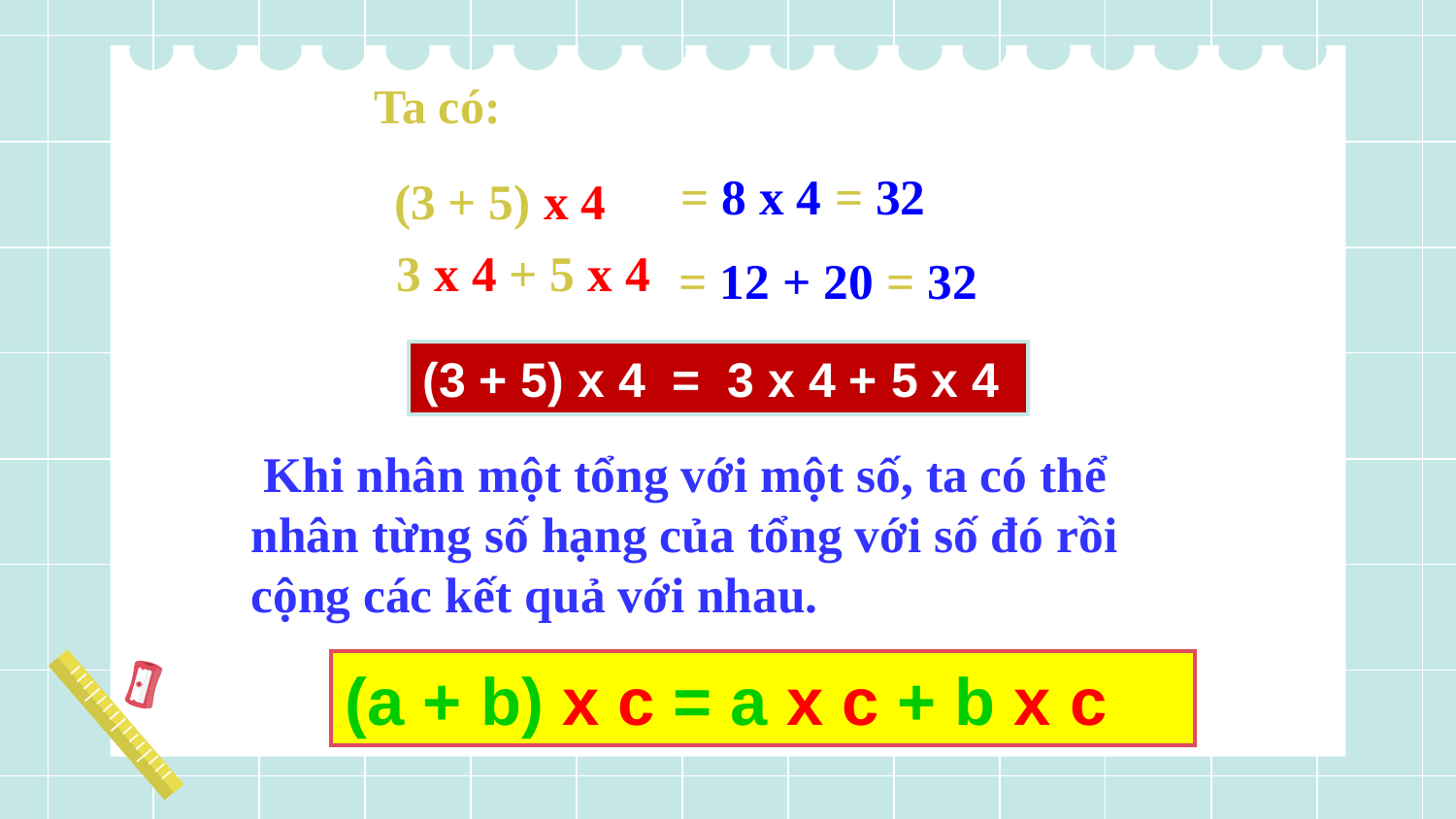

Ta có:
= 8 x 4 = 32
(3 + 5) x 4
3 x 4 + 5 x 4
= 12 + 20 = 32
(3 + 5) x 4  =  3 x 4 + 5 x 4
 Khi nhân một tổng với một số, ta có thể nhân từng số hạng của tổng với số đó rồi cộng các kết quả với nhau.
(a + b) x c = a x c + b x c